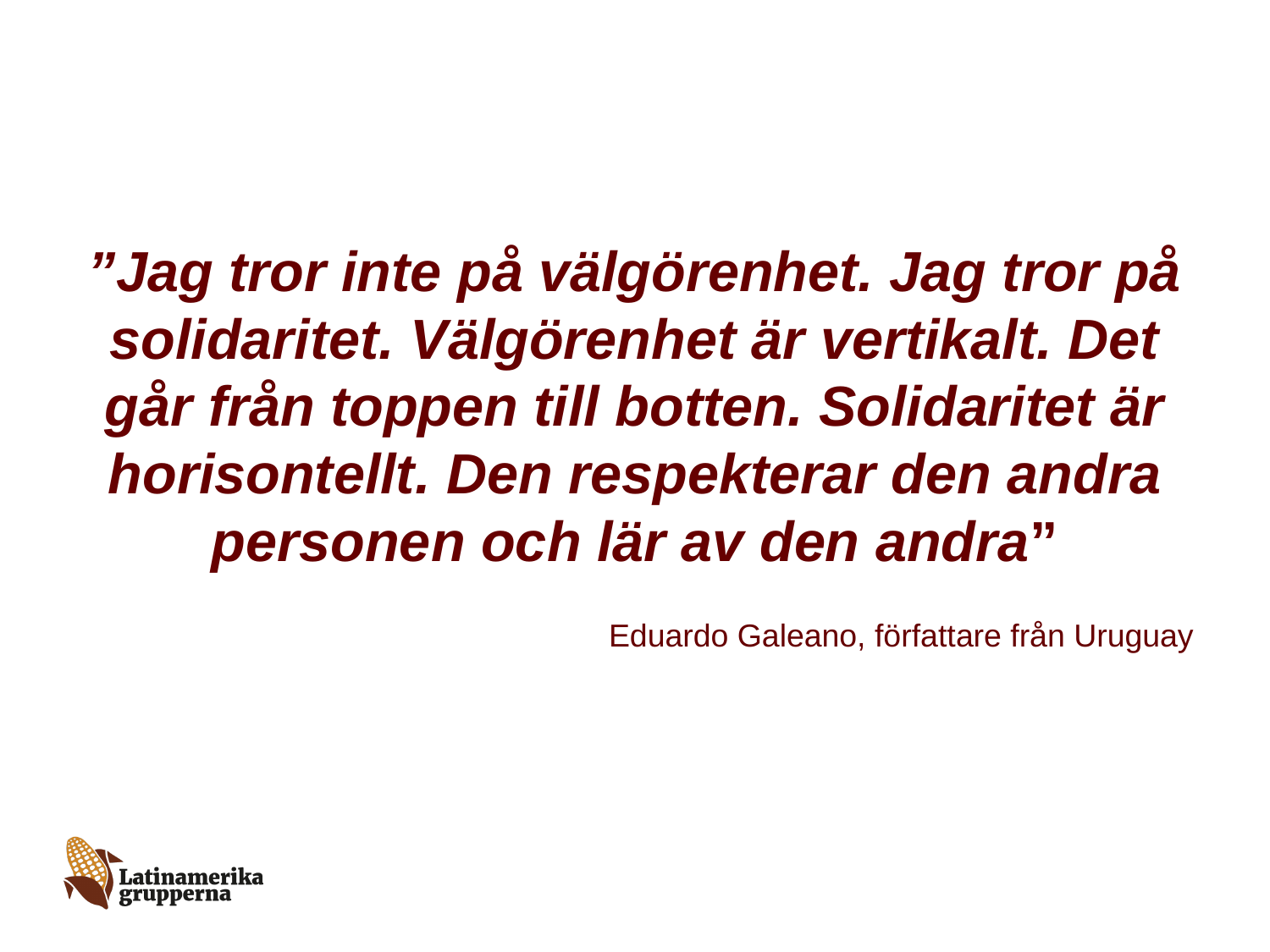

”Jag tror inte på välgörenhet. Jag tror på solidaritet. Välgörenhet är vertikalt. Det går från toppen till botten. Solidaritet är horisontellt. Den respekterar den andra personen och lär av den andra”
Eduardo Galeano, författare från Uruguay